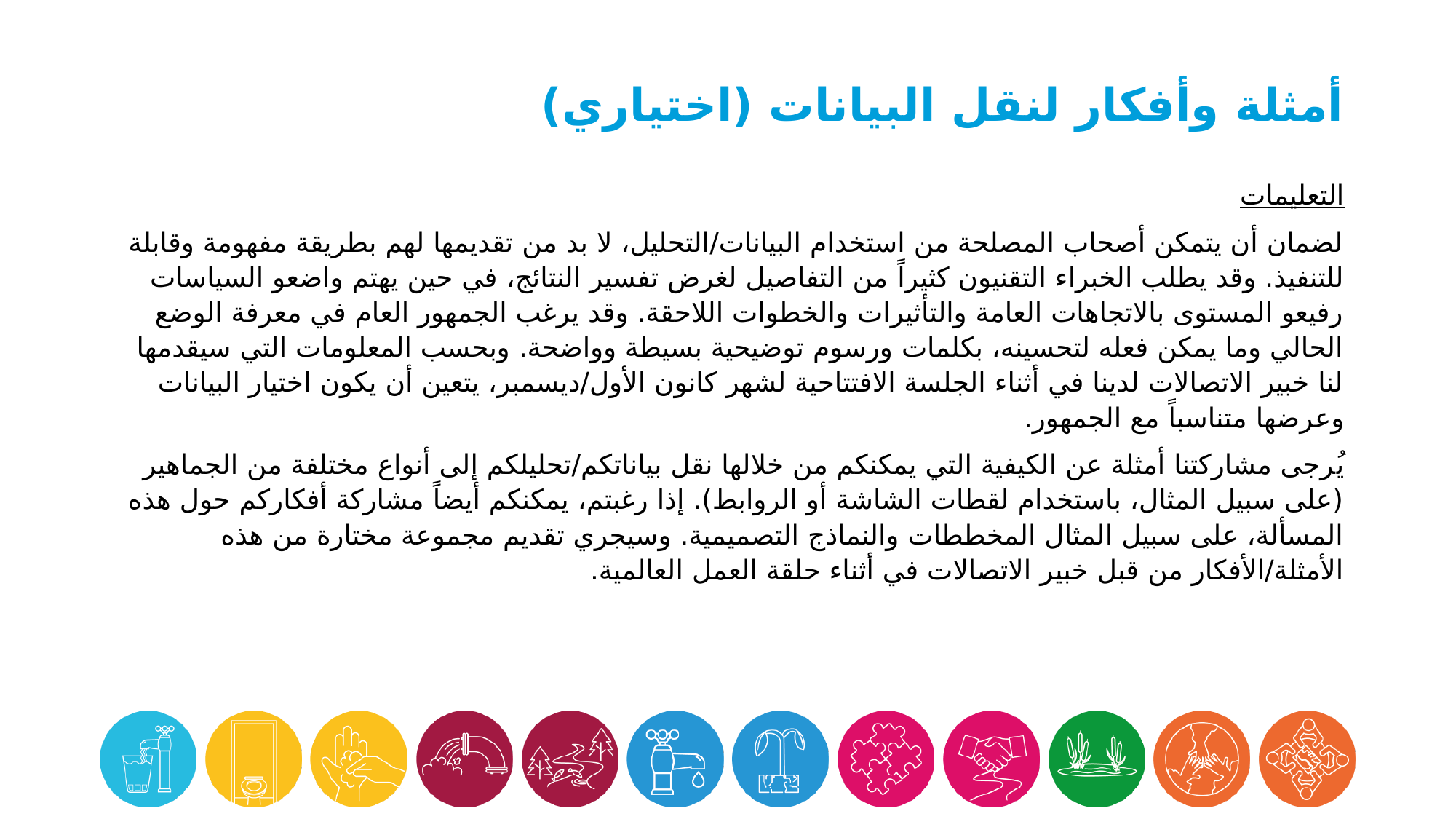

# أمثلة وأفكار لنقل البيانات (اختياري)
التعليمات
لضمان أن يتمكن أصحاب المصلحة من استخدام البيانات/التحليل، لا بد من تقديمها لهم بطريقة مفهومة وقابلة للتنفيذ. وقد يطلب الخبراء التقنيون كثيراً من التفاصيل لغرض تفسير النتائج، في حين يهتم واضعو السياسات رفيعو المستوى بالاتجاهات العامة والتأثيرات والخطوات اللاحقة. وقد يرغب الجمهور العام في معرفة الوضع الحالي وما يمكن فعله لتحسينه، بكلمات ورسوم توضيحية بسيطة وواضحة. وبحسب المعلومات التي سيقدمها لنا خبير الاتصالات لدينا في أثناء الجلسة الافتتاحية لشهر كانون الأول/ديسمبر، يتعين أن يكون اختيار البيانات وعرضها متناسباً مع الجمهور.
يُرجى مشاركتنا أمثلة عن الكيفية التي يمكنكم من خلالها نقل بياناتكم/تحليلكم إلى أنواع مختلفة من الجماهير (على سبيل المثال، باستخدام لقطات الشاشة أو الروابط). إذا رغبتم، يمكنكم أيضاً مشاركة أفكاركم حول هذه المسألة، على سبيل المثال المخططات والنماذج التصميمية. وسيجري تقديم مجموعة مختارة من هذه الأمثلة/الأفكار من قبل خبير الاتصالات في أثناء حلقة العمل العالمية.